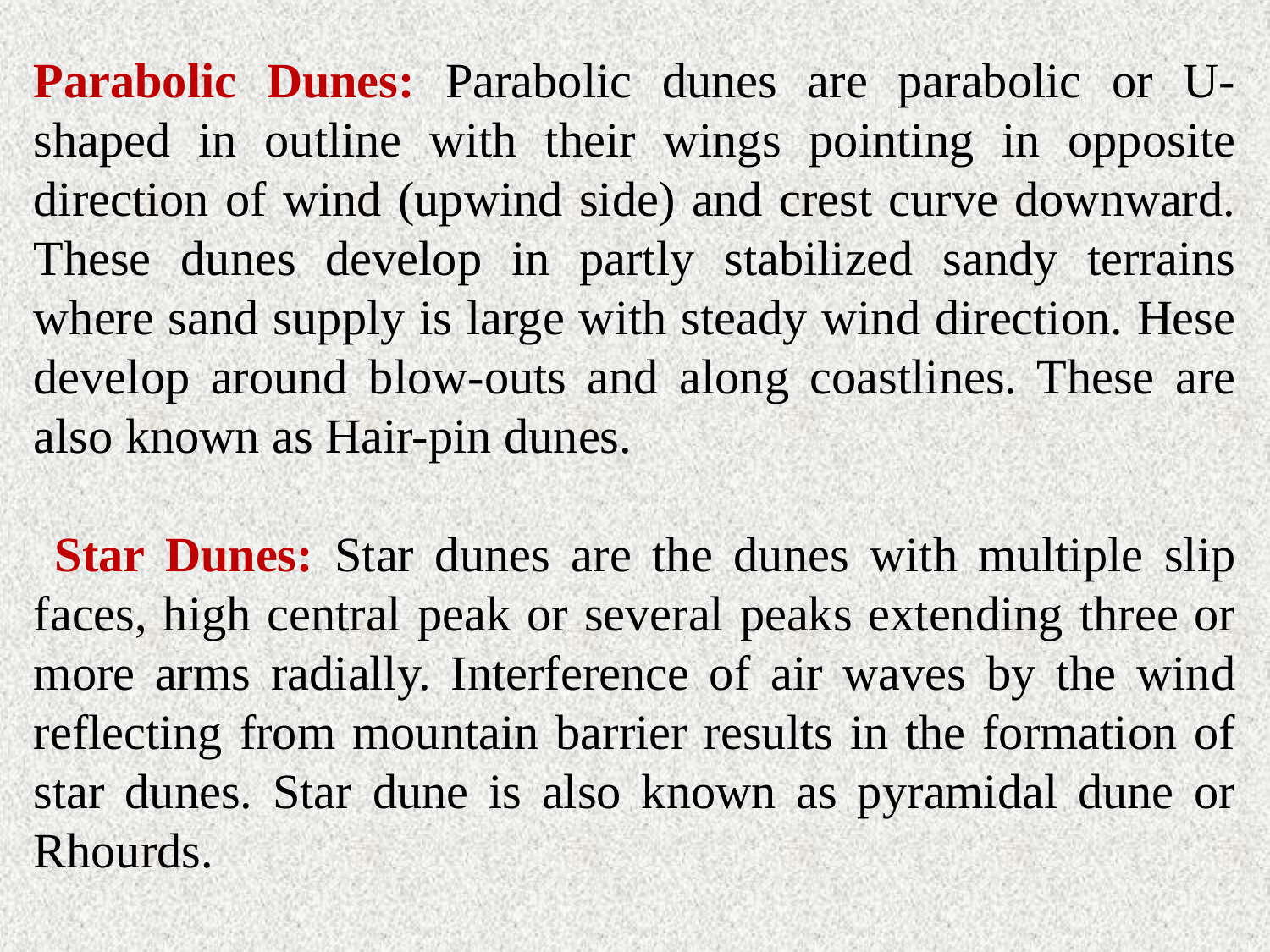

Parabolic Dunes: Parabolic dunes are parabolic or U-shaped in outline with their wings pointing in opposite direction of wind (upwind side) and crest curve downward. These dunes develop in partly stabilized sandy terrains where sand supply is large with steady wind direction. Hese develop around blow-outs and along coastlines. These are also known as Hair-pin dunes.

 Star Dunes: Star dunes are the dunes with multiple slip faces, high central peak or several peaks extending three or more arms radially. Interference of air waves by the wind reflecting from mountain barrier results in the formation of star dunes. Star dune is also known as pyramidal dune or Rhourds.